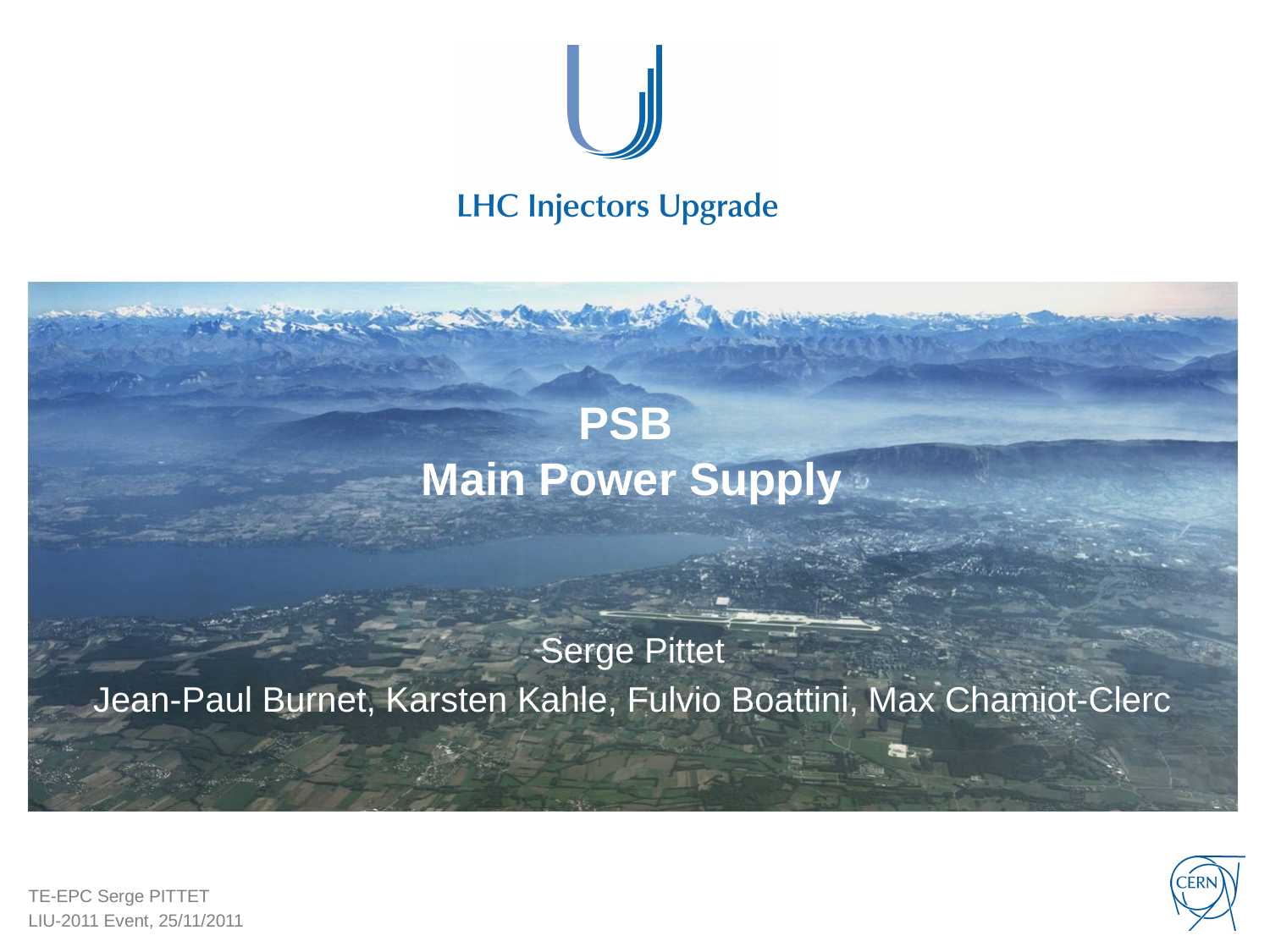

# PSB Main Power Supply
Serge Pittet
Jean-Paul Burnet, Karsten Kahle, Fulvio Boattini, Max Chamiot-Clerc
TE-EPC Serge PITTET
LIU-2011 Event, 25/11/2011